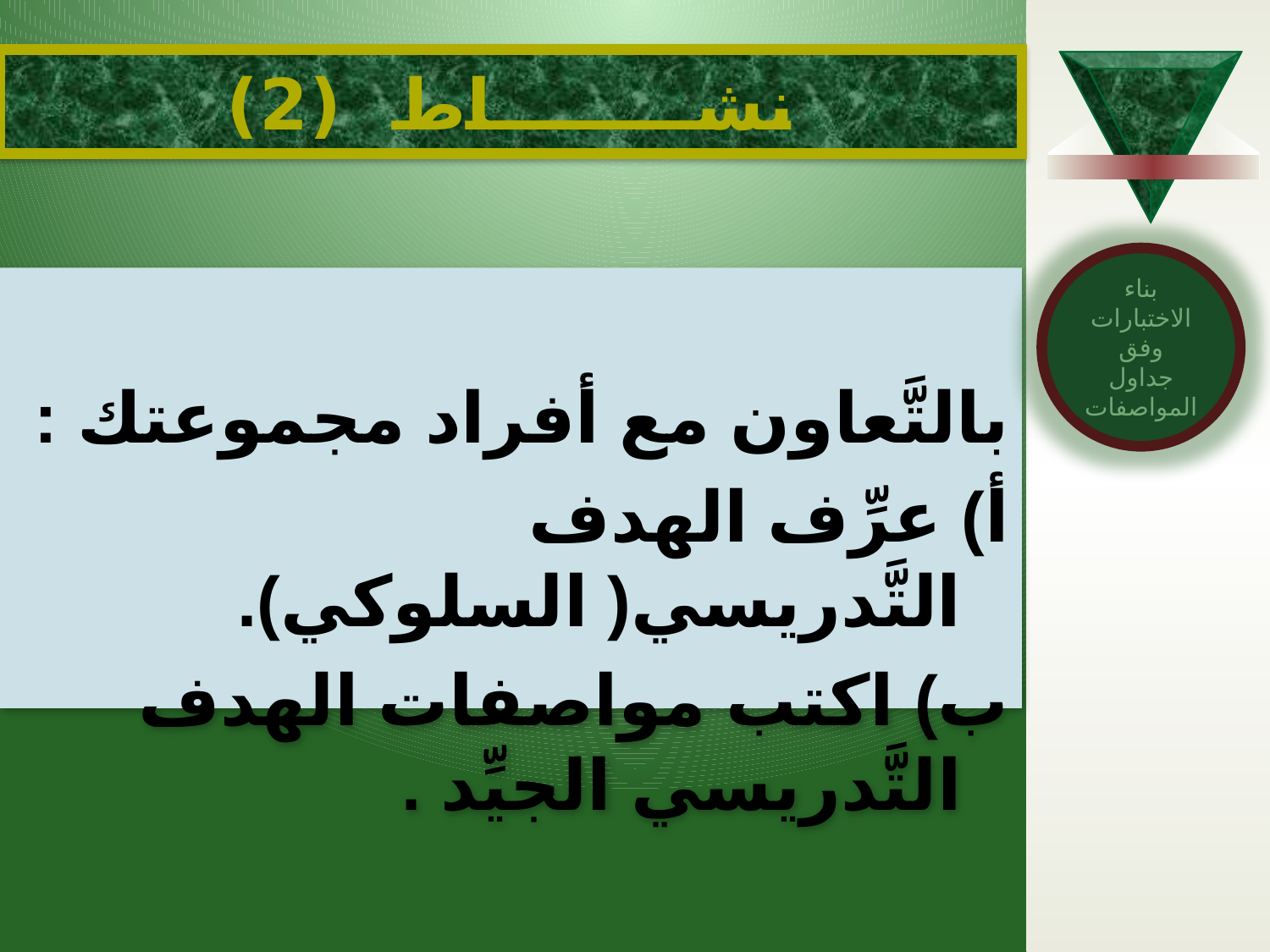

نشــــــــاط  (2)
بناء الاختبارات وفق جداول المواصفات

بالتَّعاون مع أفراد مجموعتك :
أ) عرِّف الهدف التَّدريسي( السلوكي).
ب) اكتب مواصفات الهدف التَّدريسي الجيِّد .